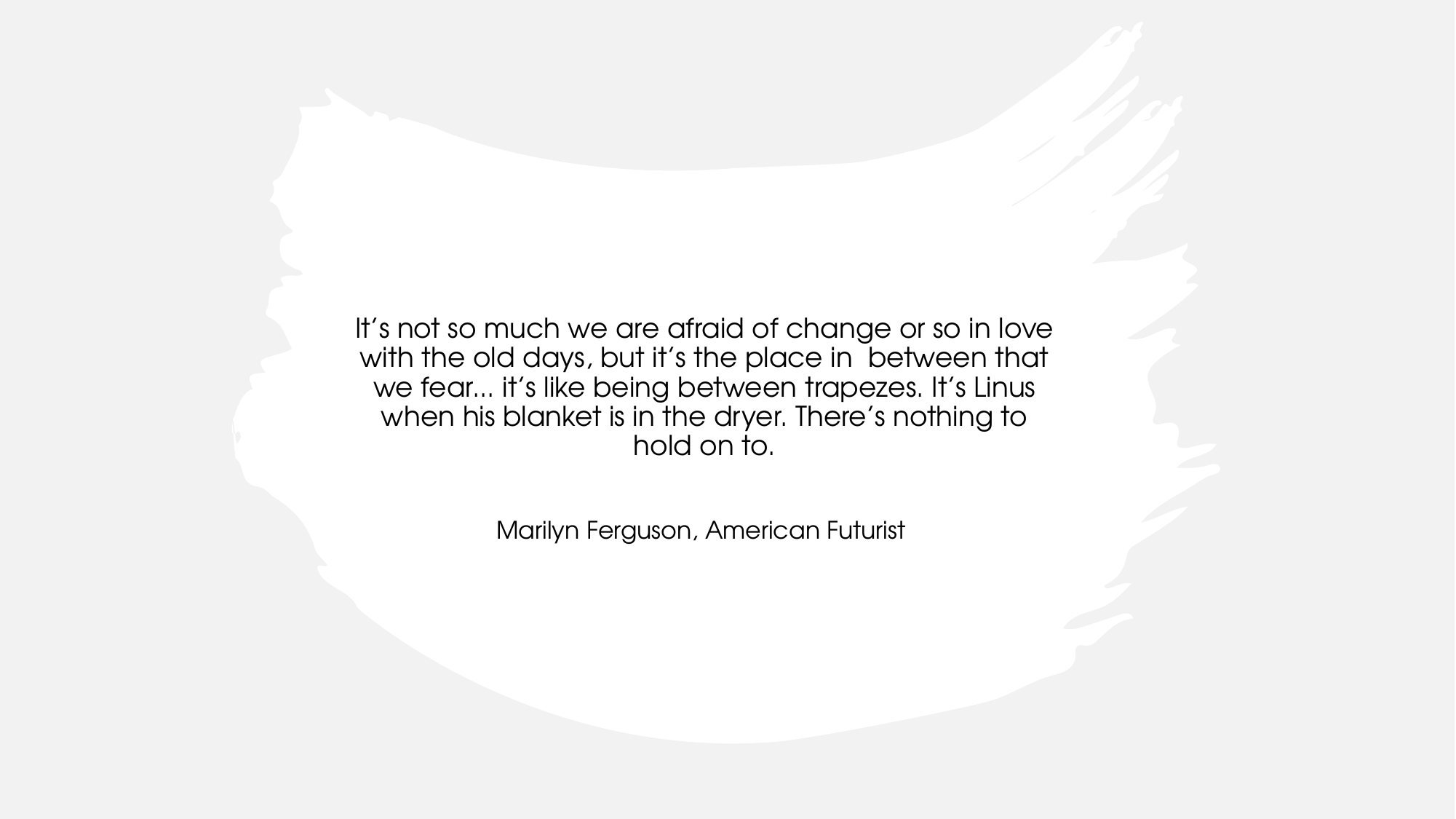

It’s not so much we are afraid of change or so in love with the old days, but it’s the place in  between that we fear... it’s like being between trapezes. It’s Linus when his blanket is in the dryer. There’s nothing to hold on to.

Marilyn Ferguson, American Futurist